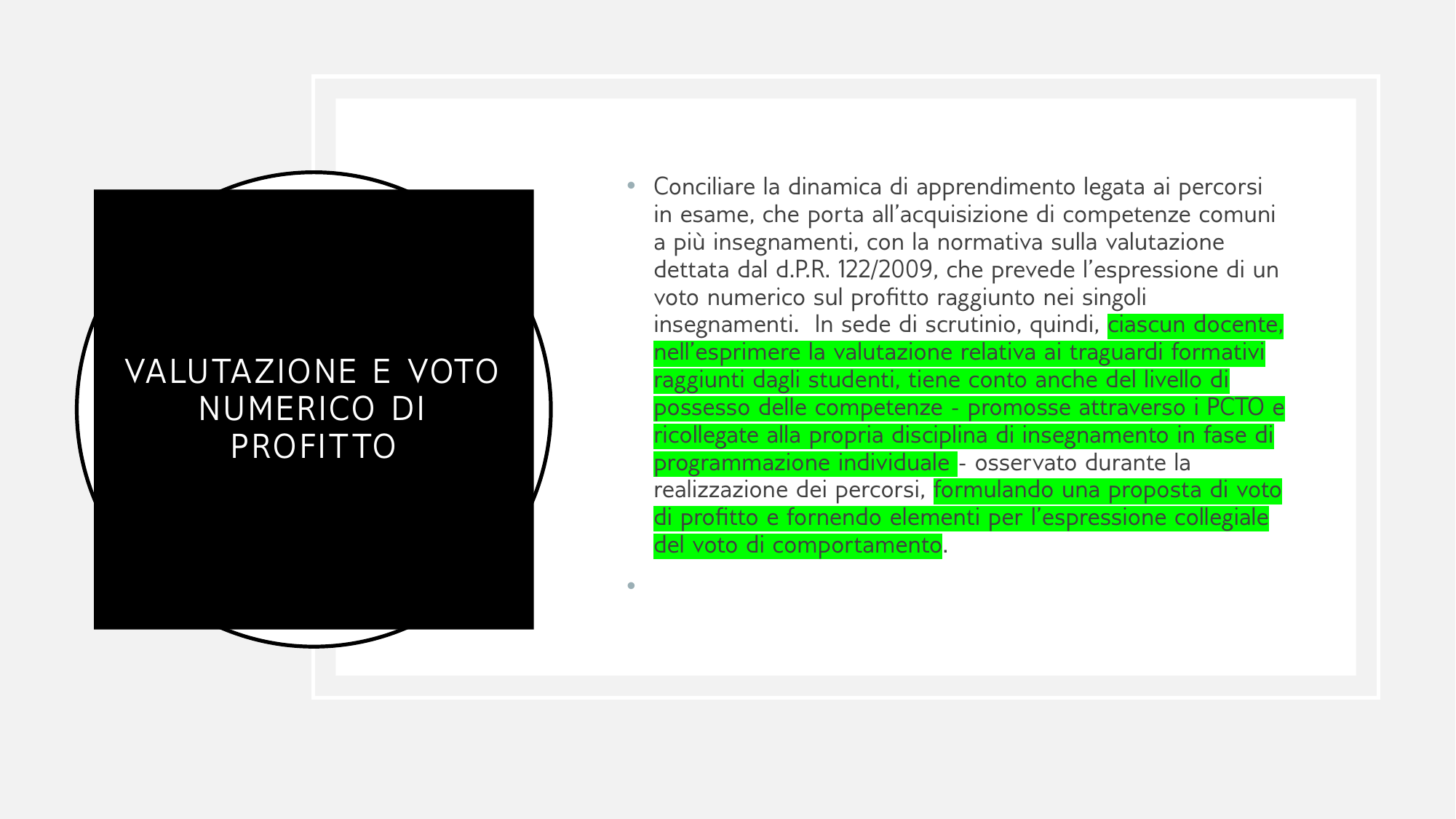

Conciliare la dinamica di apprendimento legata ai percorsi in esame, che porta all’acquisizione di competenze comuni a più insegnamenti, con la normativa sulla valutazione dettata dal d.P.R. 122/2009, che prevede l’espressione di un voto numerico sul profitto raggiunto nei singoli insegnamenti.  In sede di scrutinio, quindi, ciascun docente, nell’esprimere la valutazione relativa ai traguardi formativi raggiunti dagli studenti, tiene conto anche del livello di possesso delle competenze - promosse attraverso i PCTO e ricollegate alla propria disciplina di insegnamento in fase di programmazione individuale - osservato durante la realizzazione dei percorsi, formulando una proposta di voto di profitto e fornendo elementi per l’espressione collegiale del voto di comportamento.

# Valutazione e voto numerico di profitto